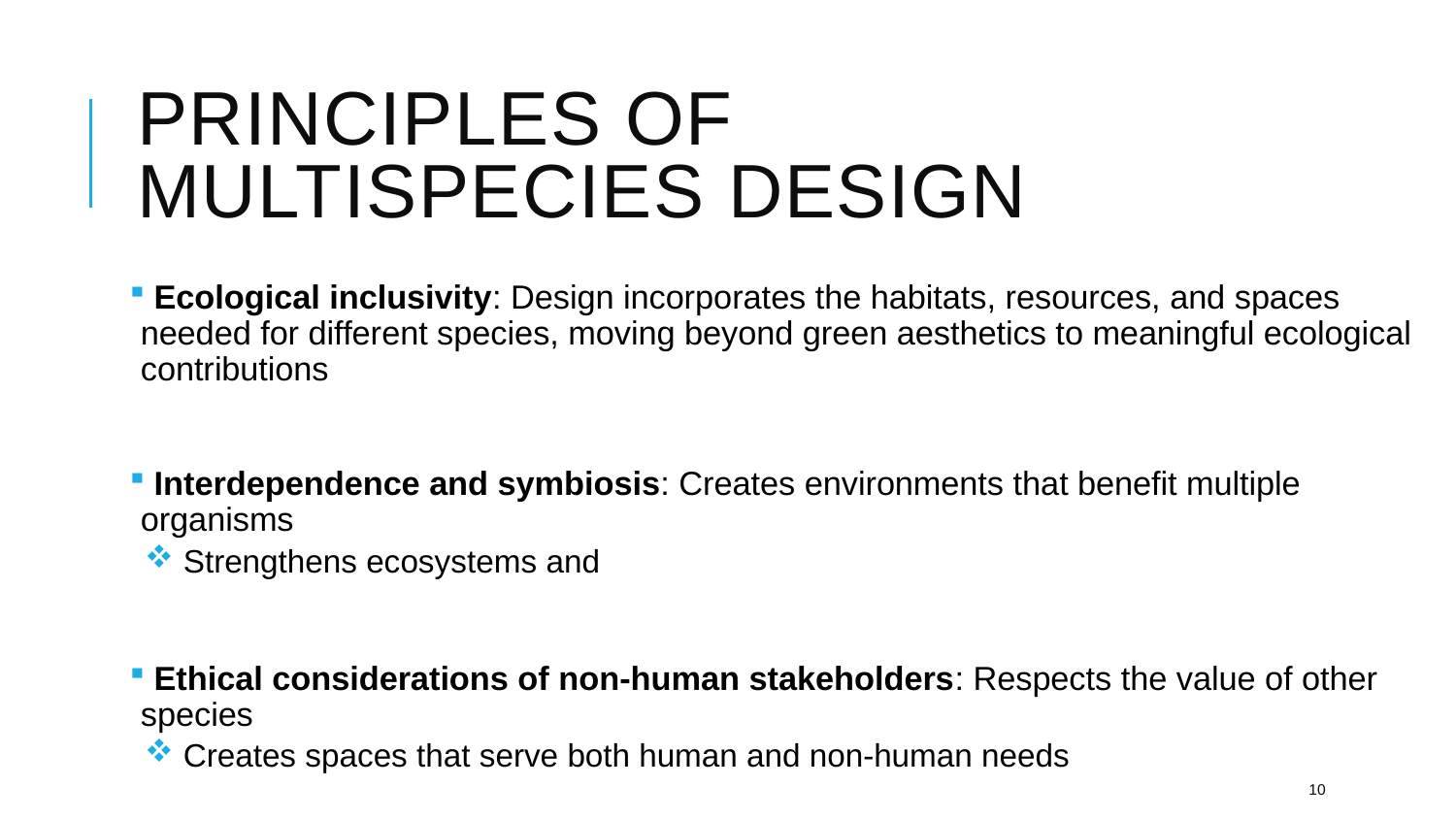

# Principles of multispecies design
 Ecological inclusivity: Design incorporates the habitats, resources, and spaces needed for different species, moving beyond green aesthetics to meaningful ecological contributions

 Interdependence and symbiosis: Creates environments that benefit multiple organisms
 Strengthens ecosystems and

 Ethical considerations of non-human stakeholders: Respects the value of other species
 Creates spaces that serve both human and non-human needs
10